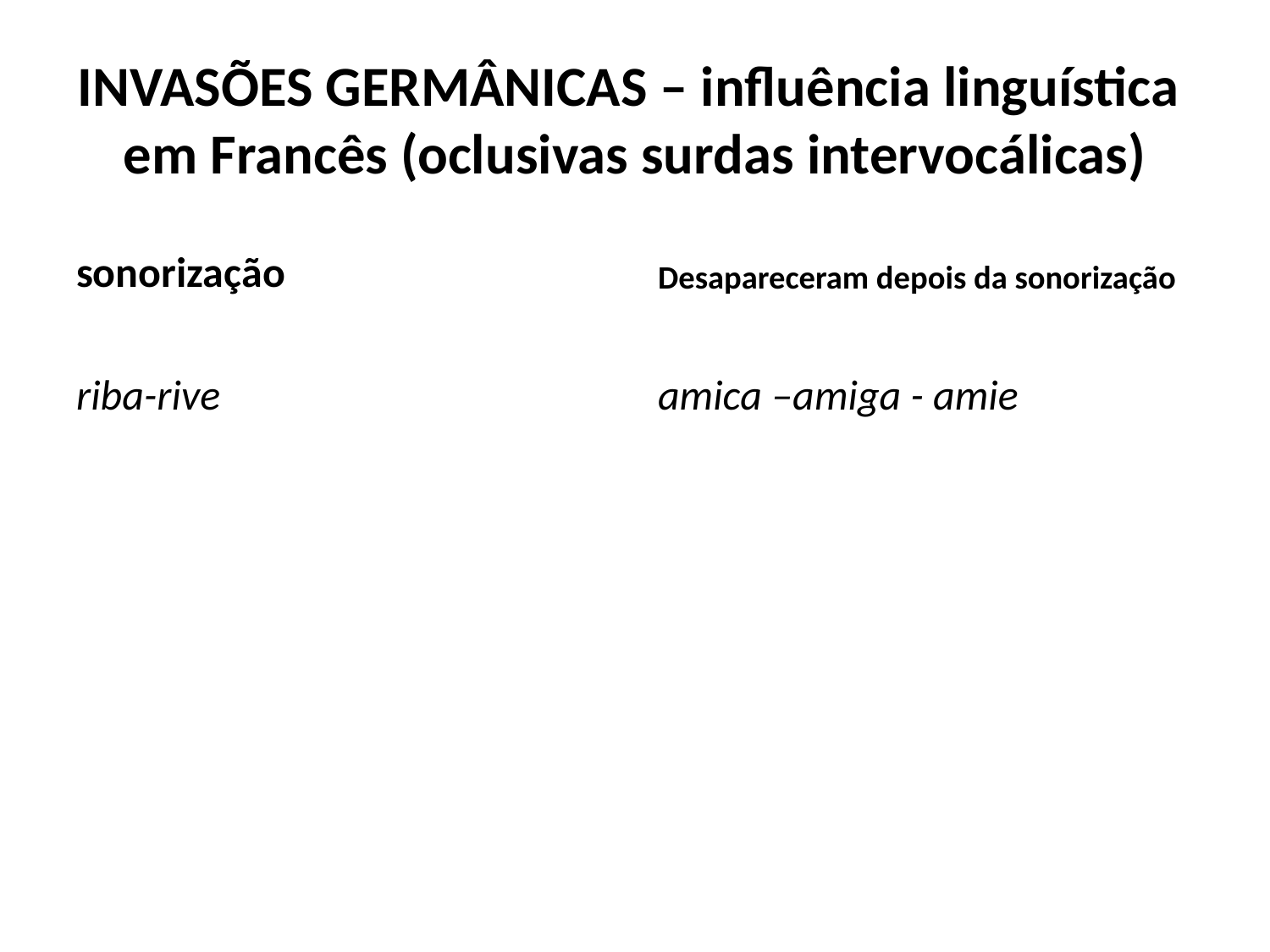

# INVASÕES GERMÂNICAS – influência linguística  em Francês (oclusivas surdas intervocálicas)
sonorização
Desapareceram depois da sonorização

riba-rive

amica –amiga - amie